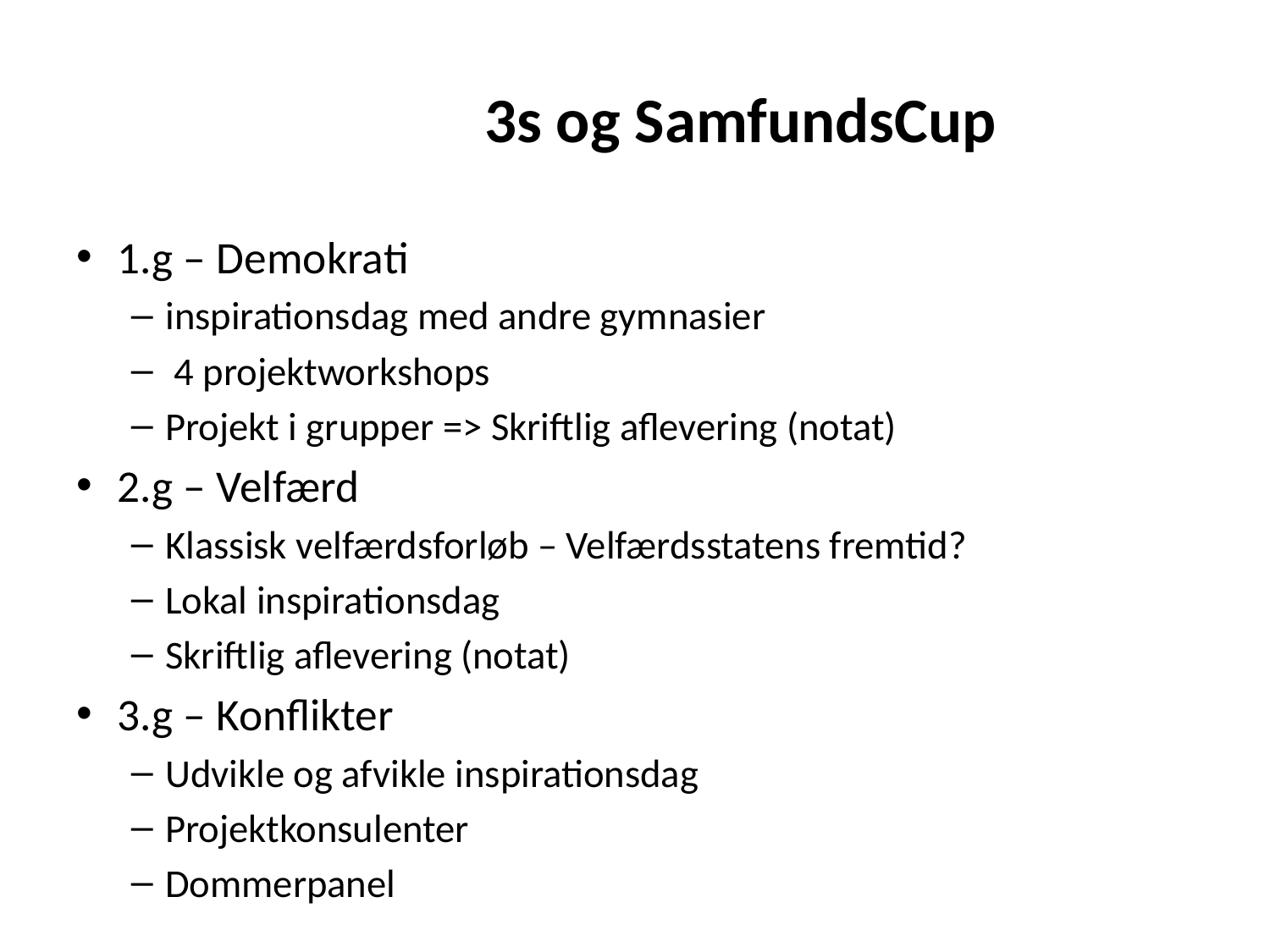

# 3s og SamfundsCup
1.g – Demokrati
inspirationsdag med andre gymnasier
 4 projektworkshops
Projekt i grupper => Skriftlig aflevering (notat)
2.g – Velfærd
Klassisk velfærdsforløb – Velfærdsstatens fremtid?
Lokal inspirationsdag
Skriftlig aflevering (notat)
3.g – Konflikter
Udvikle og afvikle inspirationsdag
Projektkonsulenter
Dommerpanel